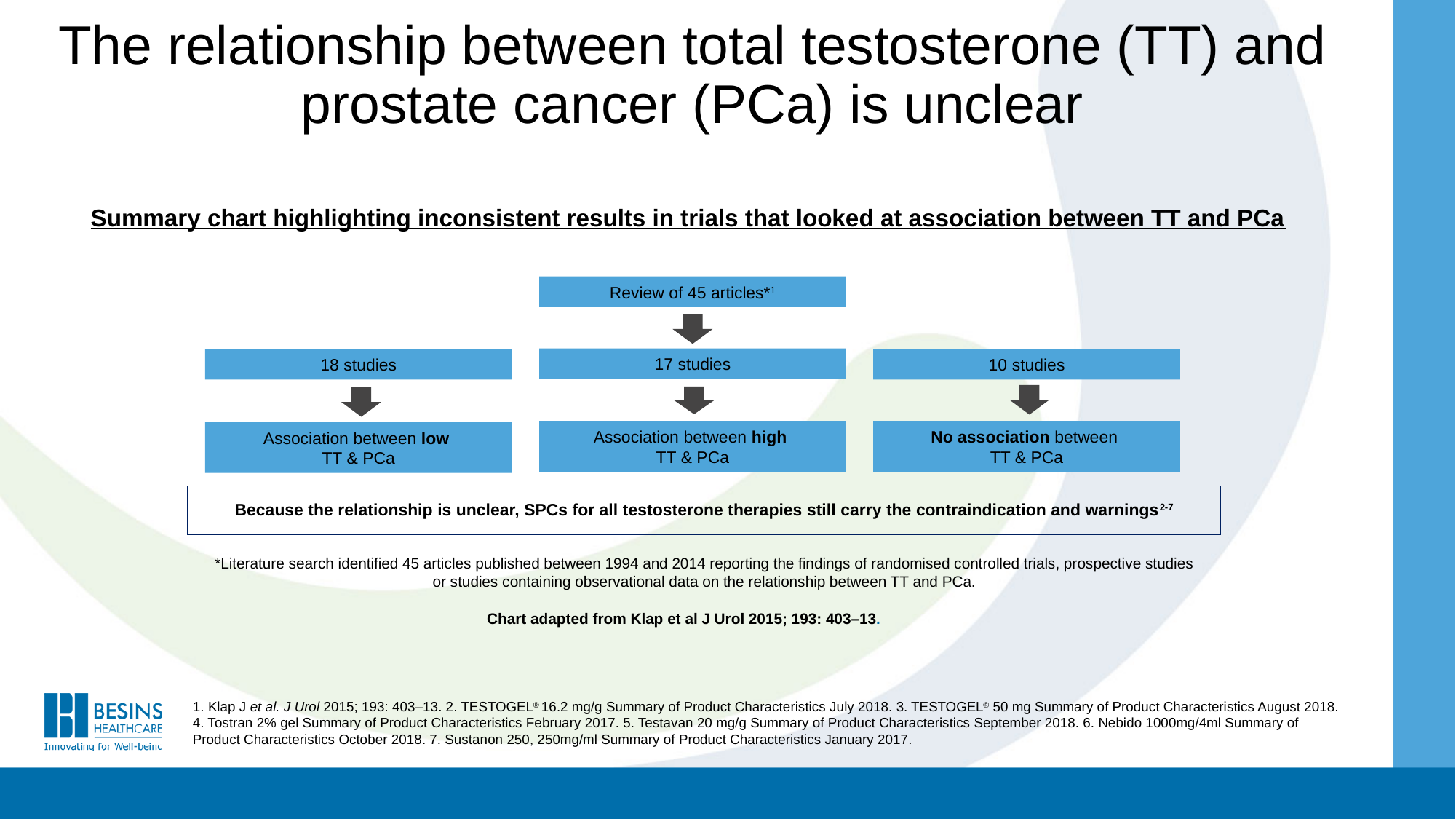

# The relationship between total testosterone (TT) and prostate cancer (PCa) is unclear
Summary chart highlighting inconsistent results in trials that looked at association between TT and PCa
Review of 45 articles*1

17 studies
18 studies
10 studies

Association between high
TT & PCa
No association between
TT & PCa
Association between low
TT & PCa
Because the relationship is unclear, SPCs for all testosterone therapies still carry the contraindication and warnings2-7

*Literature search identified 45 articles published between 1994 and 2014 reporting the findings of randomised controlled trials, prospective studies or studies containing observational data on the relationship between TT and PCa.
Chart adapted from Klap et al J Urol 2015; 193: 403–13.
1. Klap J et al. J Urol 2015; 193: 403–13. 2. TESTOGEL® 16.2 mg/g Summary of Product Characteristics July 2018. 3. TESTOGEL® 50 mg Summary of Product Characteristics August 2018. 4. Tostran 2% gel Summary of Product Characteristics February 2017. 5. Testavan 20 mg/g Summary of Product Characteristics September 2018. 6. Nebido 1000mg/4ml Summary of Product Characteristics October 2018. 7. Sustanon 250, 250mg/ml Summary of Product Characteristics January 2017.